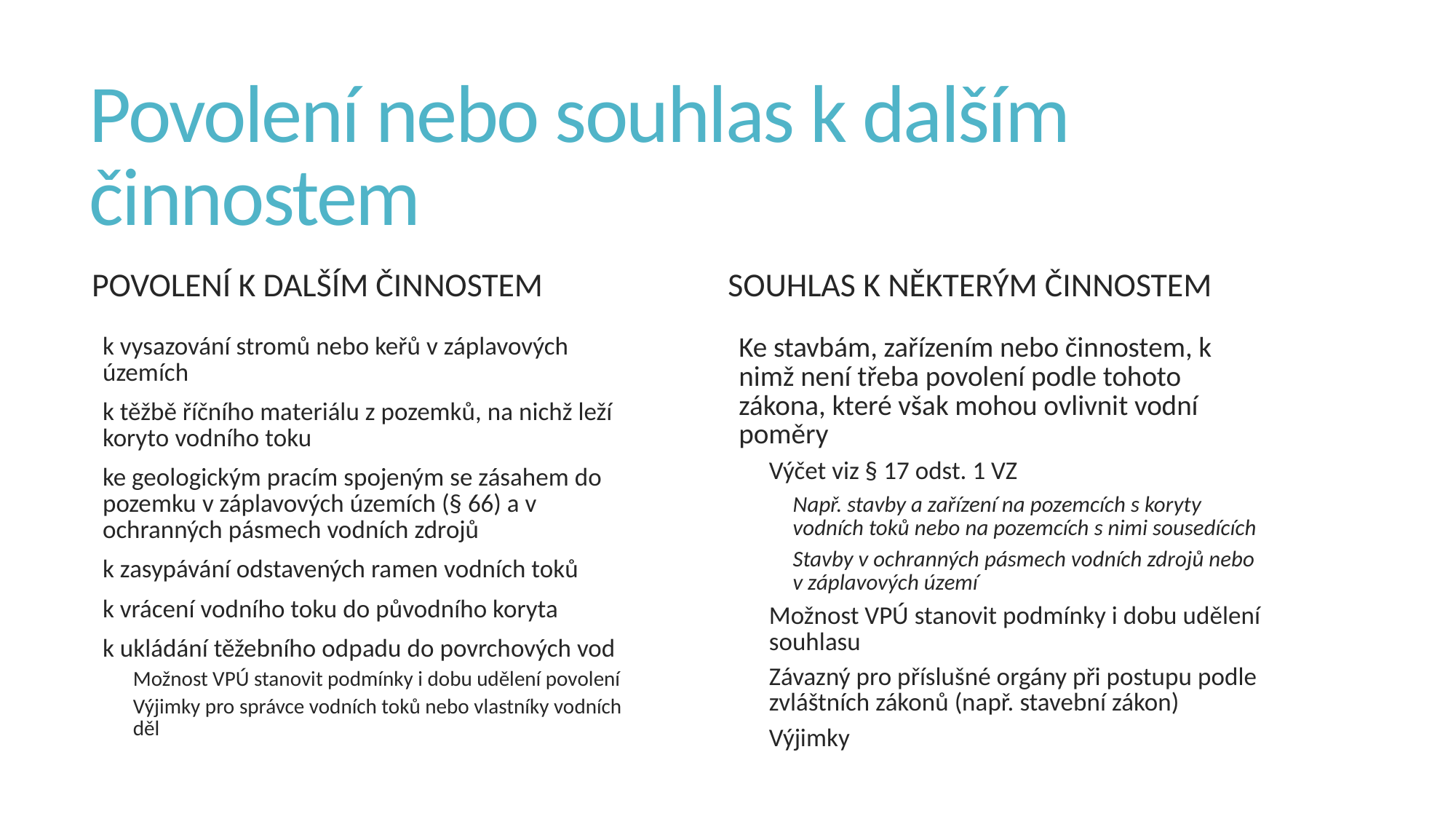

# Povolení nebo souhlas k dalším činnostem
Souhlas k některým činnostem
Povolení k dalším činnostem
Ke stavbám, zařízením nebo činnostem, k nimž není třeba povolení podle tohoto zákona, které však mohou ovlivnit vodní poměry
Výčet viz § 17 odst. 1 VZ
Např. stavby a zařízení na pozemcích s koryty vodních toků nebo na pozemcích s nimi sousedících
Stavby v ochranných pásmech vodních zdrojů nebo v záplavových území
Možnost VPÚ stanovit podmínky i dobu udělení souhlasu
Závazný pro příslušné orgány při postupu podle zvláštních zákonů (např. stavební zákon)
Výjimky

k vysazování stromů nebo keřů v záplavových územích
k těžbě říčního materiálu z pozemků, na nichž leží koryto vodního toku
ke geologickým pracím spojeným se zásahem do pozemku v záplavových územích (§ 66) a v ochranných pásmech vodních zdrojů
k zasypávání odstavených ramen vodních toků
k vrácení vodního toku do původního koryta
k ukládání těžebního odpadu do povrchových vod
Možnost VPÚ stanovit podmínky i dobu udělení povolení
Výjimky pro správce vodních toků nebo vlastníky vodních děl